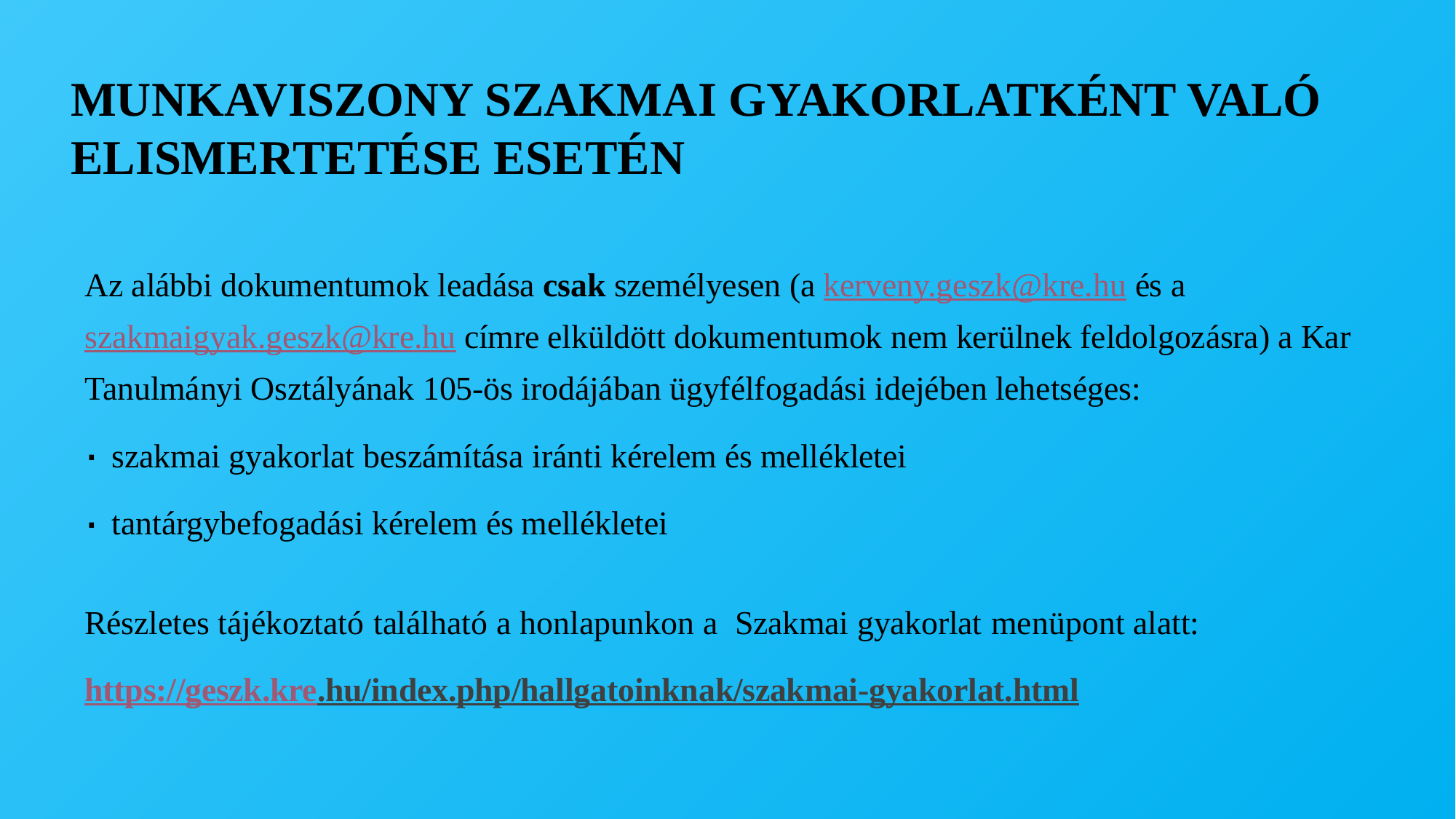

# Munkaviszony szakmai gyakorlatként való elismertetése esetén

Az alábbi dokumentumok leadása csak személyesen (a kerveny.geszk@kre.hu és a szakmaigyak.geszk@kre.hu címre elküldött dokumentumok nem kerülnek feldolgozásra) a Kar Tanulmányi Osztályának 105-ös irodájában ügyfélfogadási idejében lehetséges:
szakmai gyakorlat beszámítása iránti kérelem és mellékletei
tantárgybefogadási kérelem és mellékletei

Részletes tájékoztató található a honlapunkon a  Szakmai gyakorlat menüpont alatt:
https://geszk.kre.hu/index.php/hallgatoinknak/szakmai-gyakorlat.html